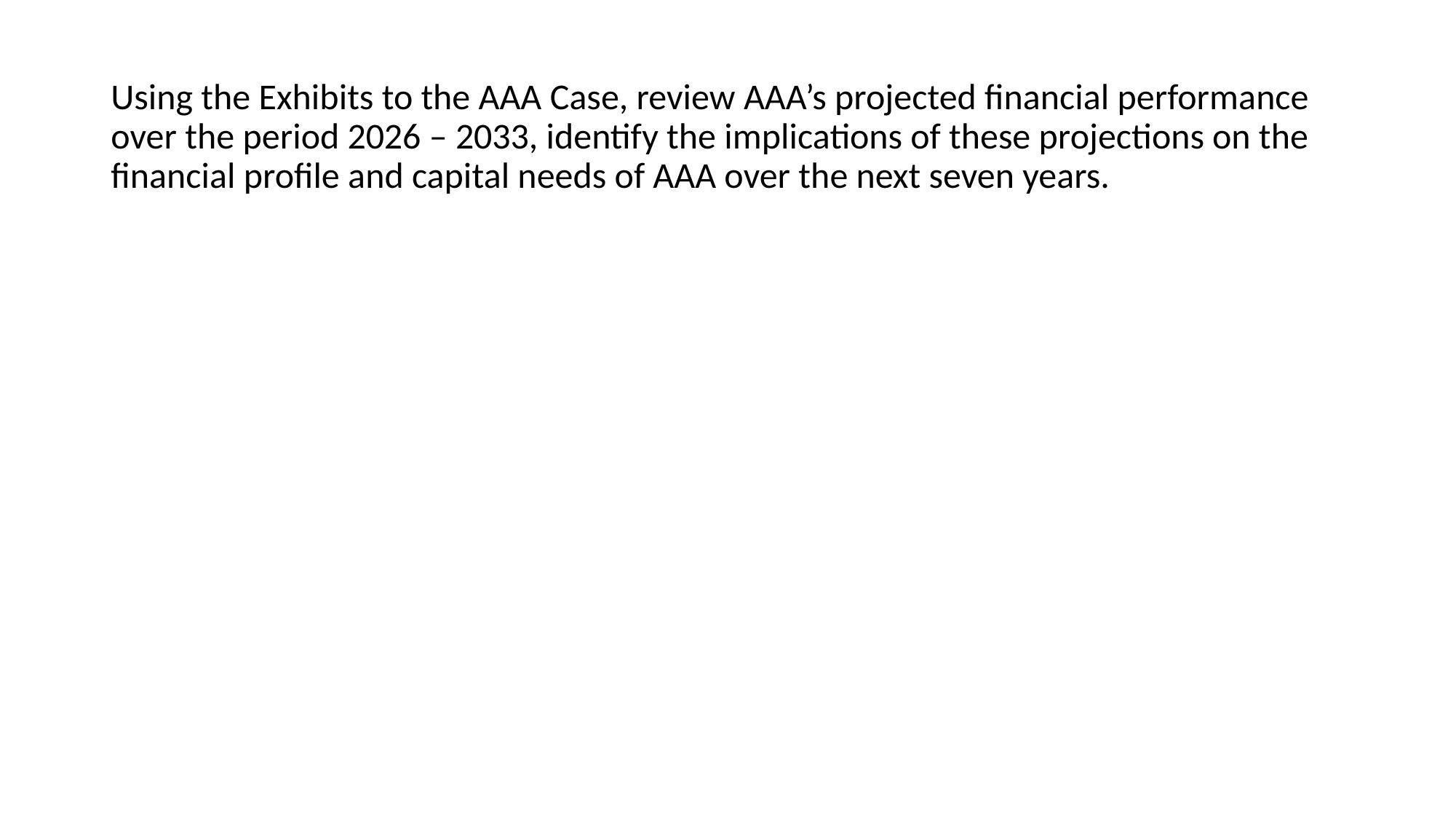

# Using the Exhibits to the AAA Case, review AAA’s projected financial performance over the period 2026 – 2033, identify the implications of these projections on the financial profile and capital needs of AAA over the next seven years.